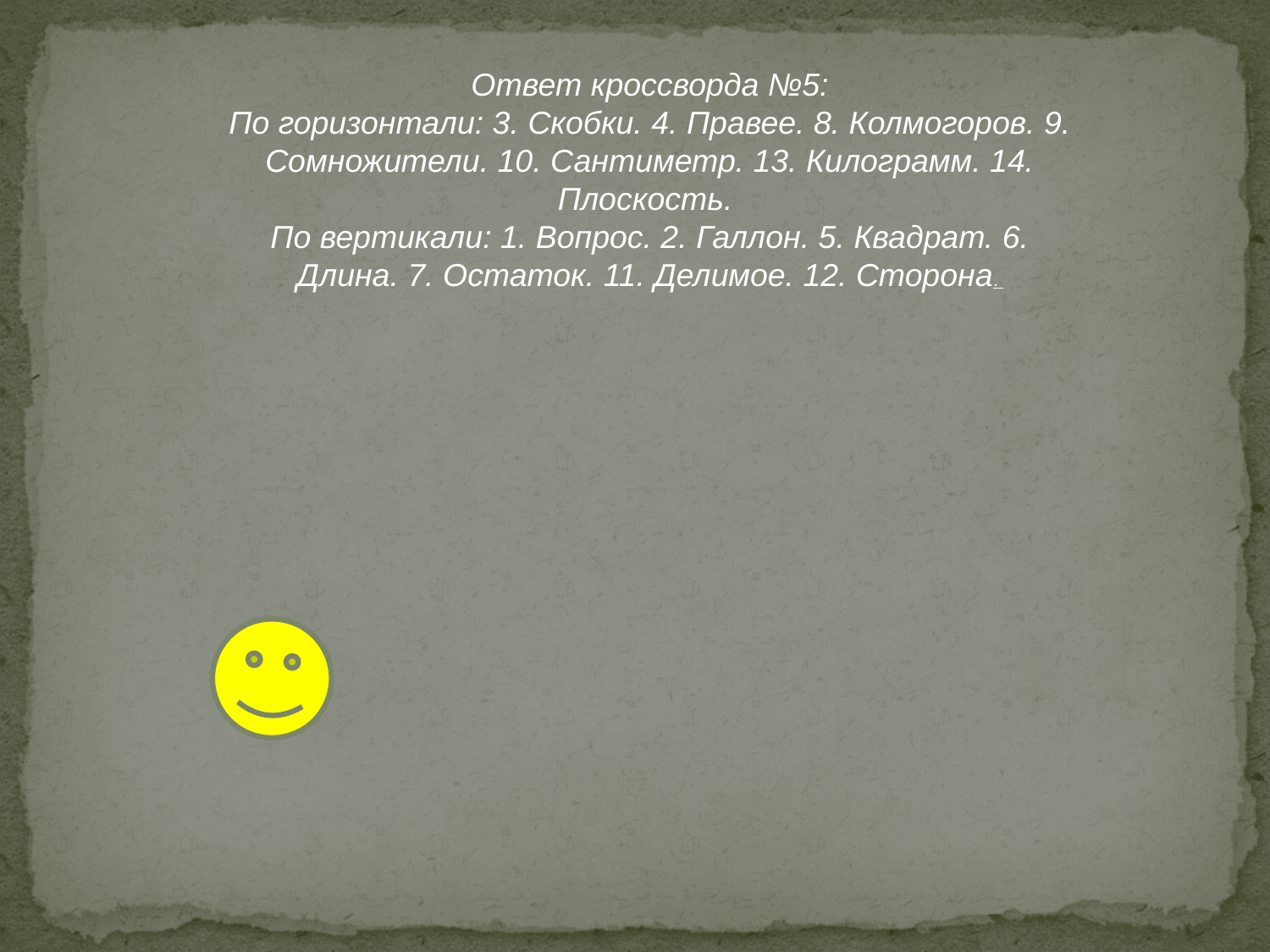

Ответ кроссворда №5:
По горизонтали: 3. Скобки. 4. Правее. 8. Колмогоров. 9. Сомножители. 10. Сантиметр. 13. Килограмм. 14. Плоскость.
По вертикали: 1. Вопрос. 2. Галлон. 5. Квадрат. 6. Длина. 7. Остаток. 11. Делимое. 12. Сторона.